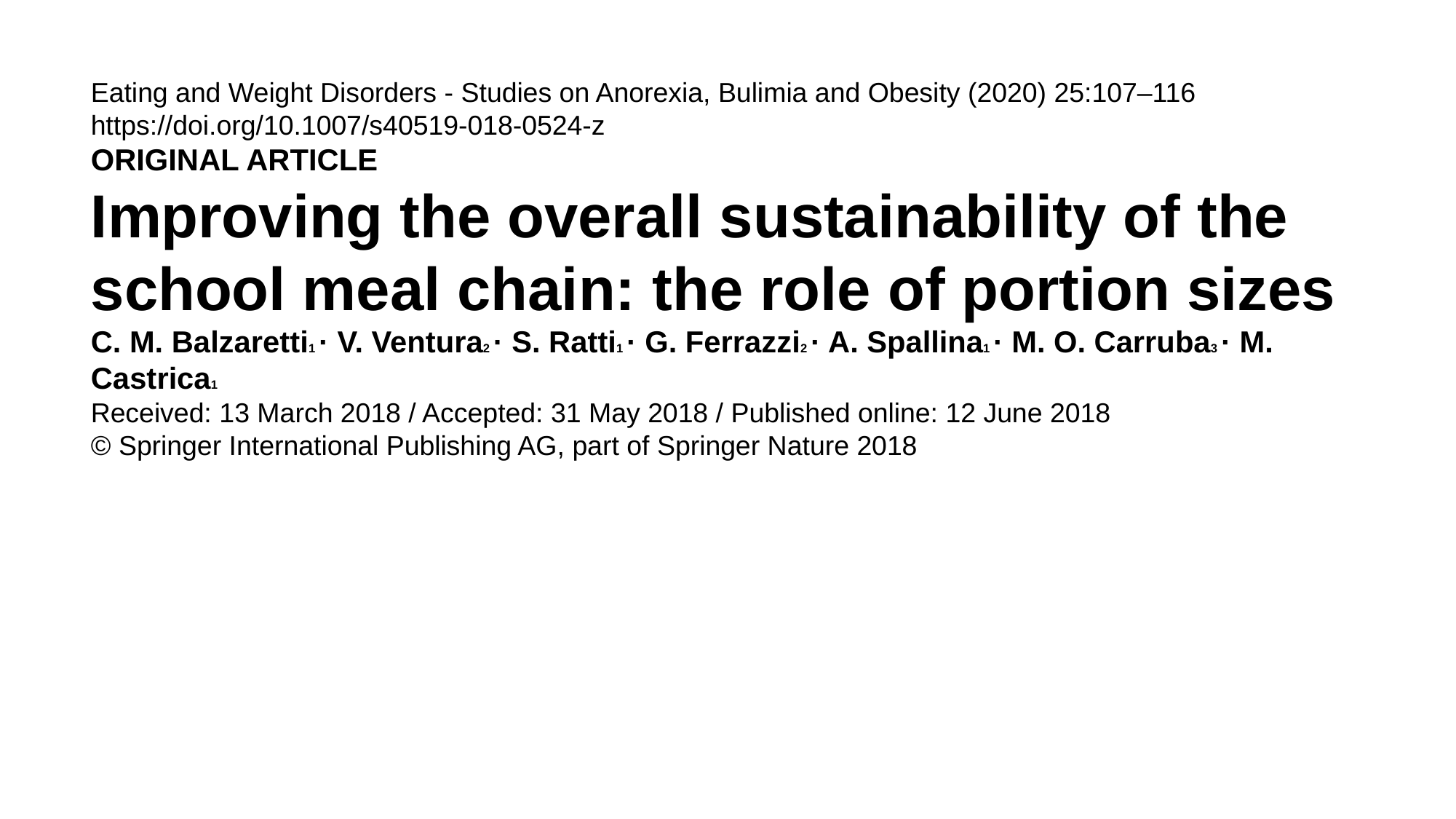

Eating and Weight Disorders - Studies on Anorexia, Bulimia and Obesity (2020) 25:107–116 https://doi.org/10.1007/s40519-018-0524-z
ORIGINAL ARTICLE
Improving the overall sustainability of the school meal chain: the role of portion sizes
C. M. Balzaretti1 · V. Ventura2 · S. Ratti1 · G. Ferrazzi2 · A. Spallina1 · M. O. Carruba3 · M. Castrica1
Received: 13 March 2018 / Accepted: 31 May 2018 / Published online: 12 June 2018
© Springer International Publishing AG, part of Springer Nature 2018